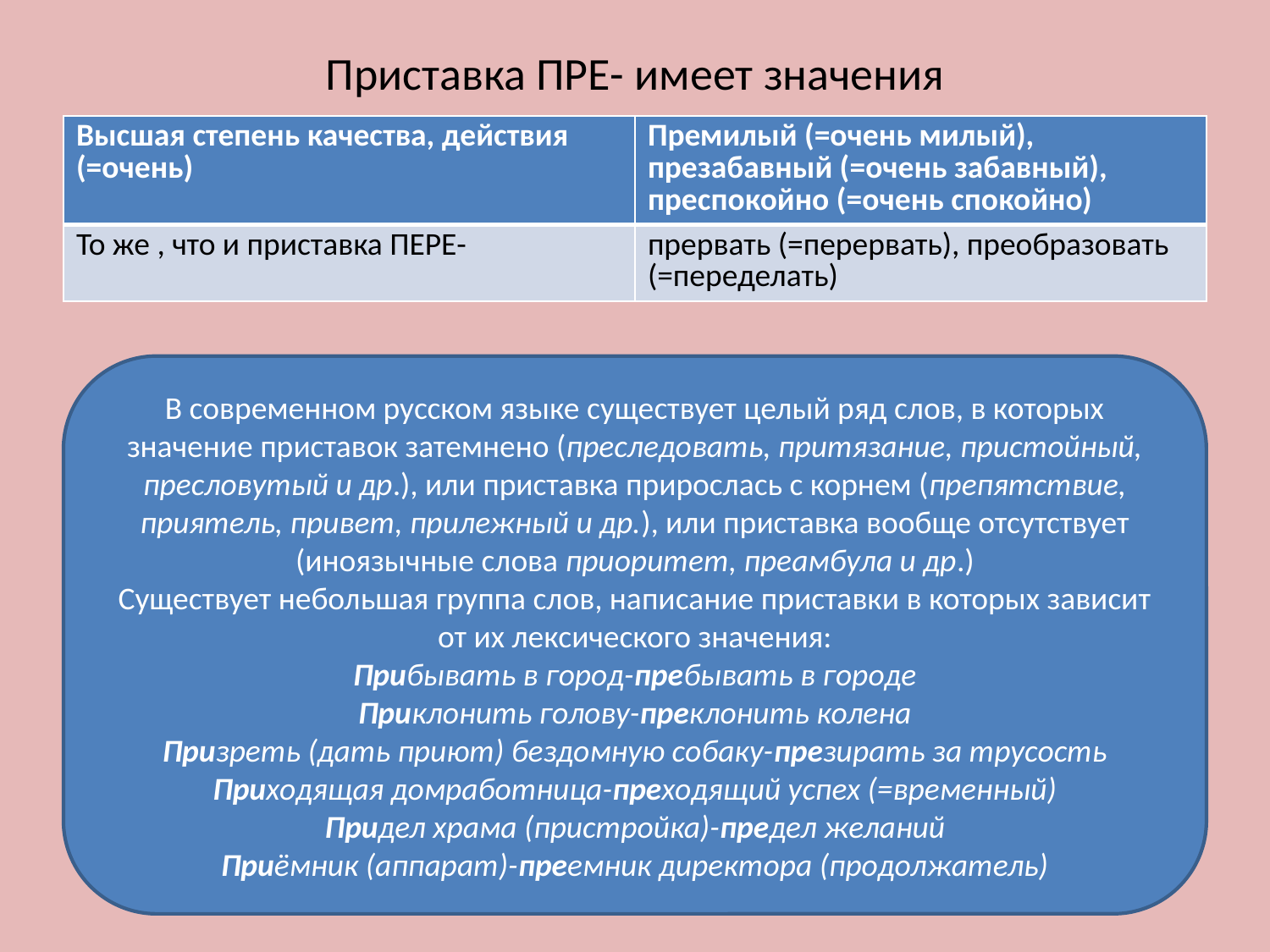

# Приставка ПРЕ- имеет значения
| Высшая степень качества, действия (=очень) | Премилый (=очень милый), презабавный (=очень забавный), преспокойно (=очень спокойно) |
| --- | --- |
| То же , что и приставка ПЕРЕ- | прервать (=перервать), преобразовать (=переделать) |
В современном русском языке существует целый ряд слов, в которых значение приставок затемнено (преследовать, притязание, пристойный, пресловутый и др.), или приставка прирослась с корнем (препятствие, приятель, привет, прилежный и др.), или приставка вообще отсутствует (иноязычные слова приоритет, преамбула и др.)
Существует небольшая группа слов, написание приставки в которых зависит от их лексического значения:
Прибывать в город-пребывать в городе
Приклонить голову-преклонить колена
Призреть (дать приют) бездомную собаку-презирать за трусость
Приходящая домработница-преходящий успех (=временный)
Придел храма (пристройка)-предел желаний
Приёмник (аппарат)-преемник директора (продолжатель)